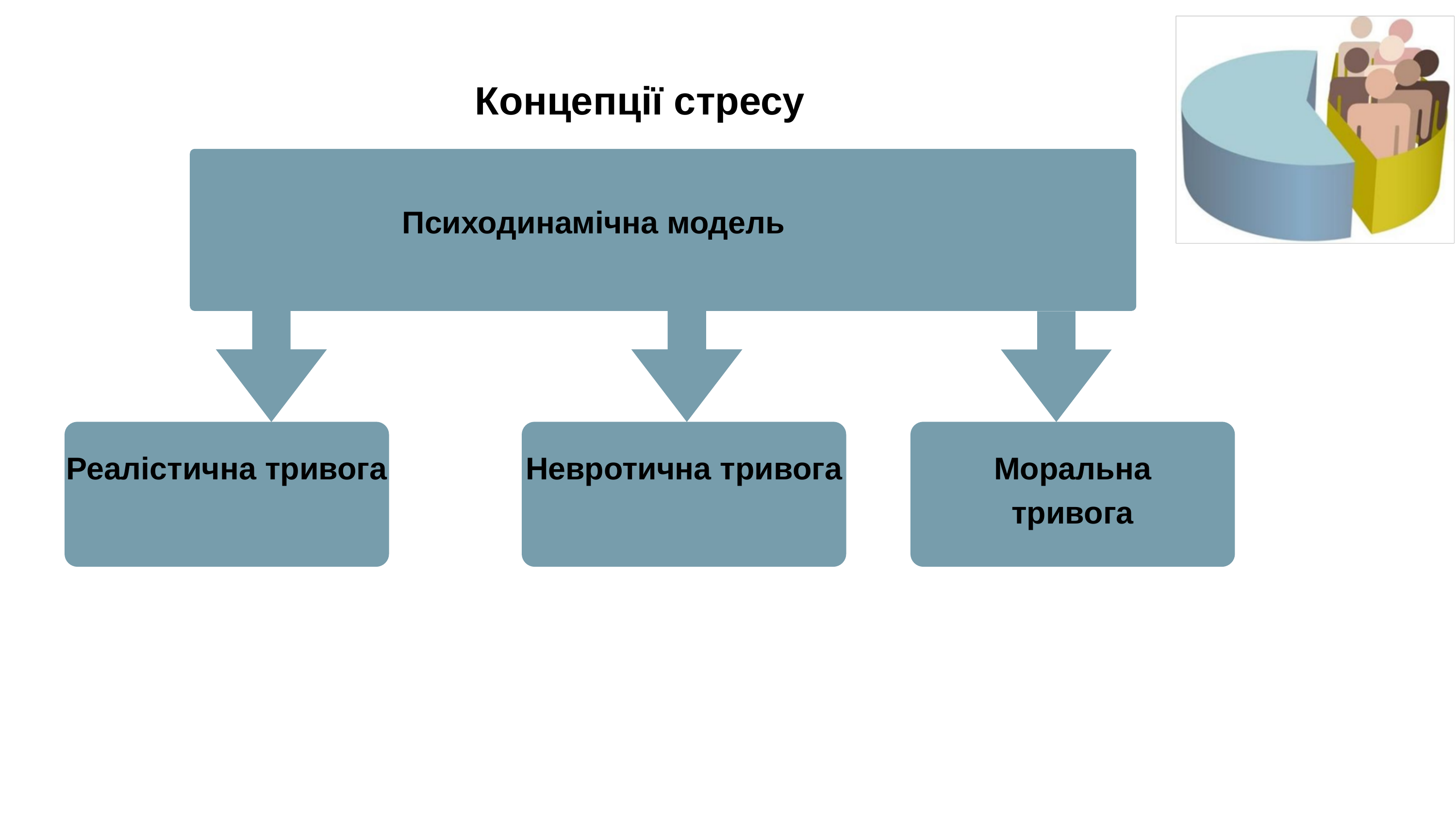

Концепції стресу

Психодинамічна модель

Реалістична тривога
Невротична тривога
Моральна тривога